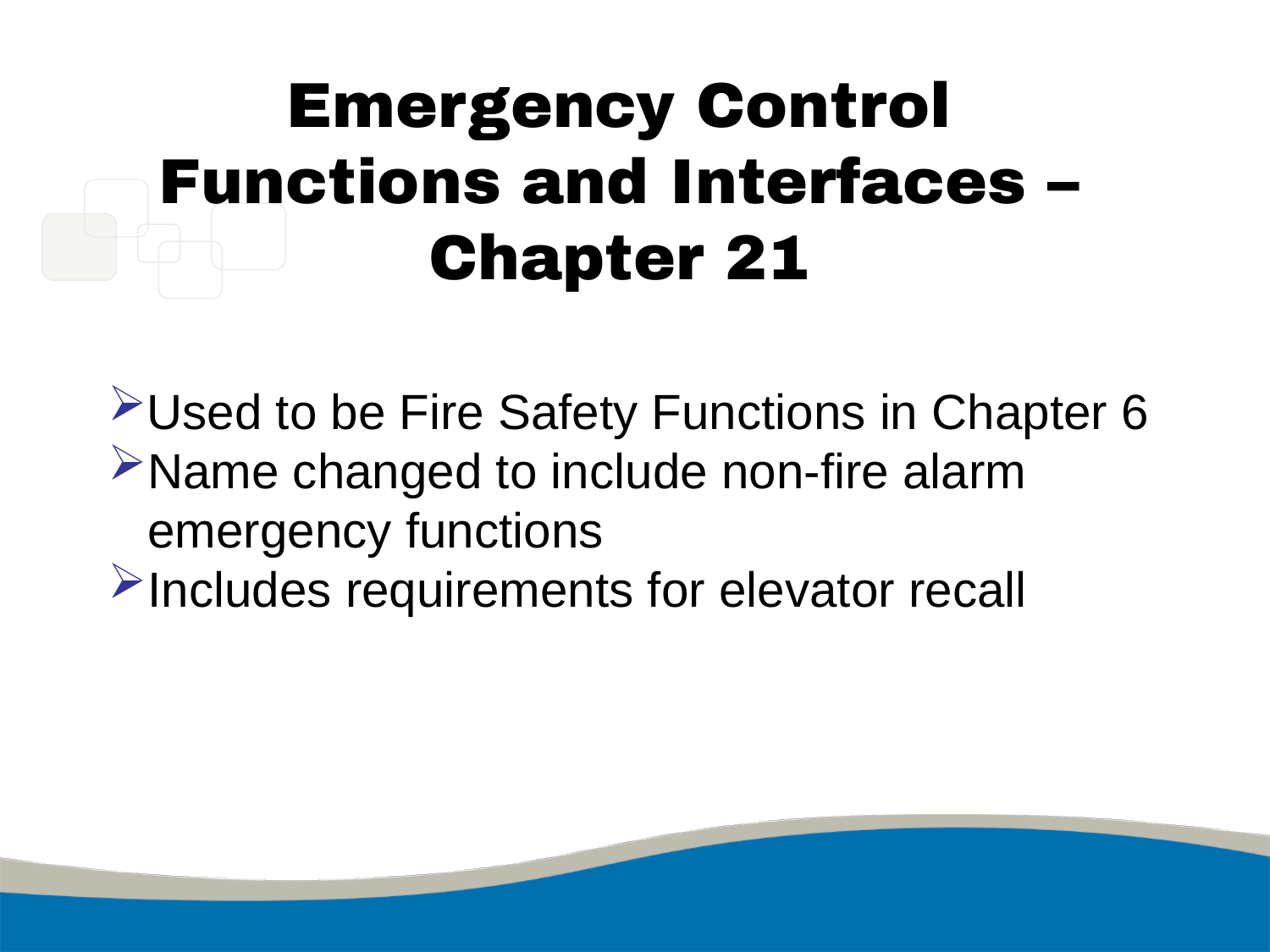

# Emergency Control Functions and Interfaces – Chapter 21
Used to be Fire Safety Functions in Chapter 6
Name changed to include non-fire alarm emergency functions
Includes requirements for elevator recall